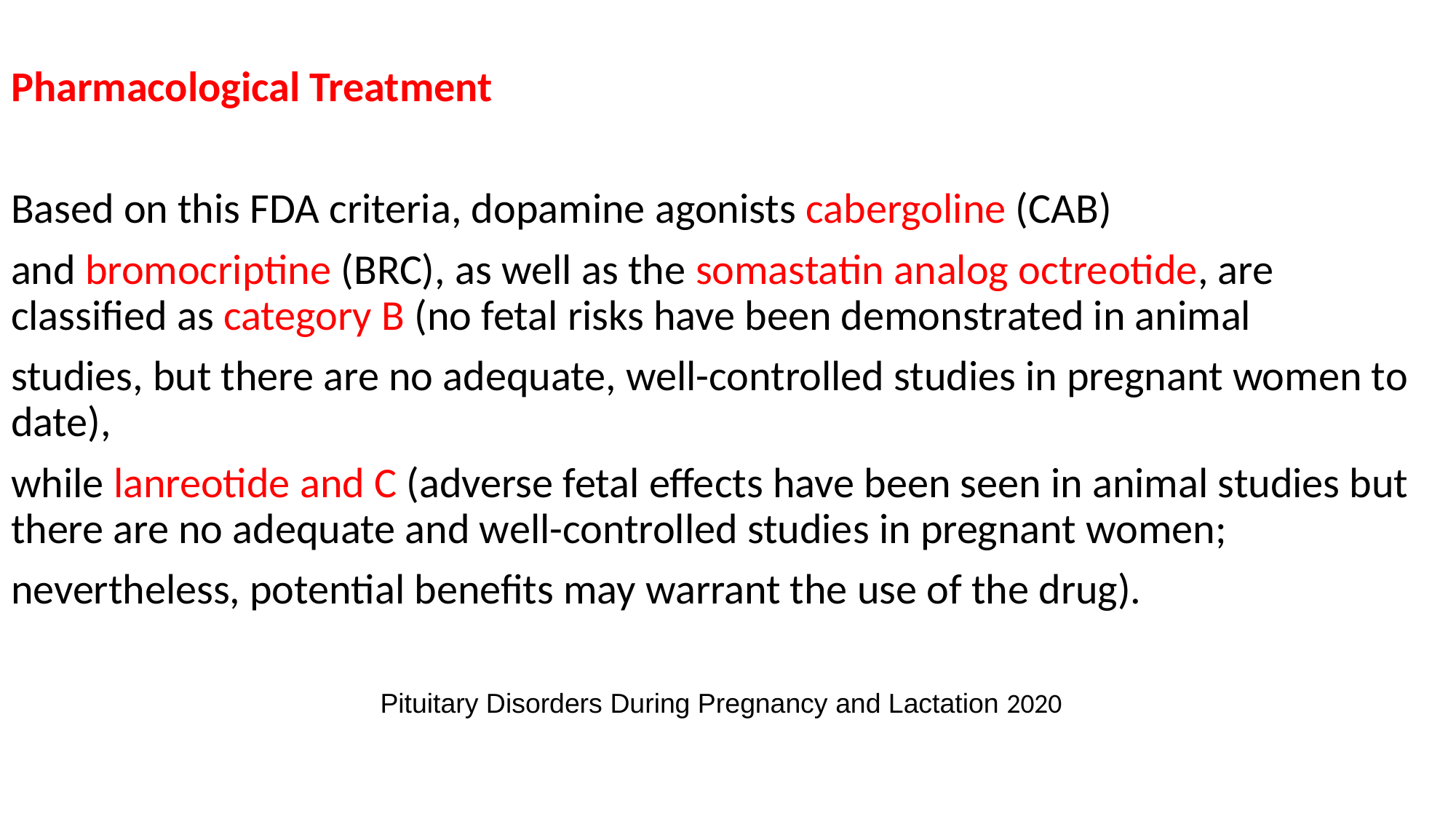

#
Pharmacological Treatment

Based on this FDA criteria, dopamine agonists cabergoline (CAB)
and bromocriptine (BRC), as well as the somastatin analog octreotide, are classified as category B (no fetal risks have been demonstrated in animal
studies, but there are no adequate, well-controlled studies in pregnant women to date),
while lanreotide and C (adverse fetal effects have been seen in animal studies but there are no adequate and well-controlled studies in pregnant women;
nevertheless, potential benefits may warrant the use of the drug).

Pituitary Disorders During Pregnancy and Lactation 2020